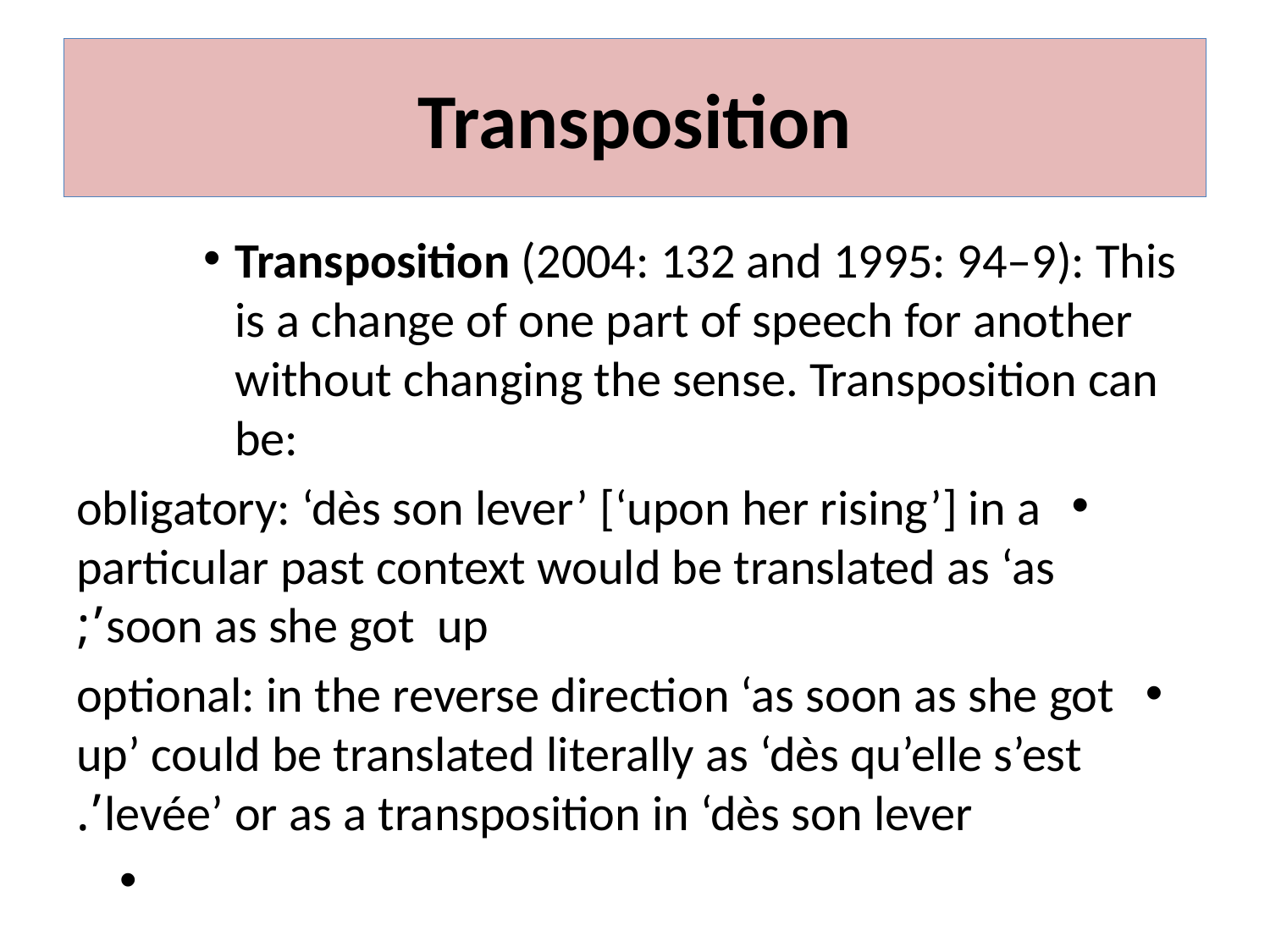

# Transposition
Transposition (2004: 132 and 1995: 94–9): This is a change of one part of speech for another without changing the sense. Transposition can  be:
obligatory: ‘dès son lever’ [‘upon her rising’] in a particular past context would be translated as ‘as soon as she got  up’;
optional: in the reverse direction ‘as soon as she got up’ could be translated literally as ‘dès qu’elle s’est levée’ or as a transposition in ‘dès son lever’.